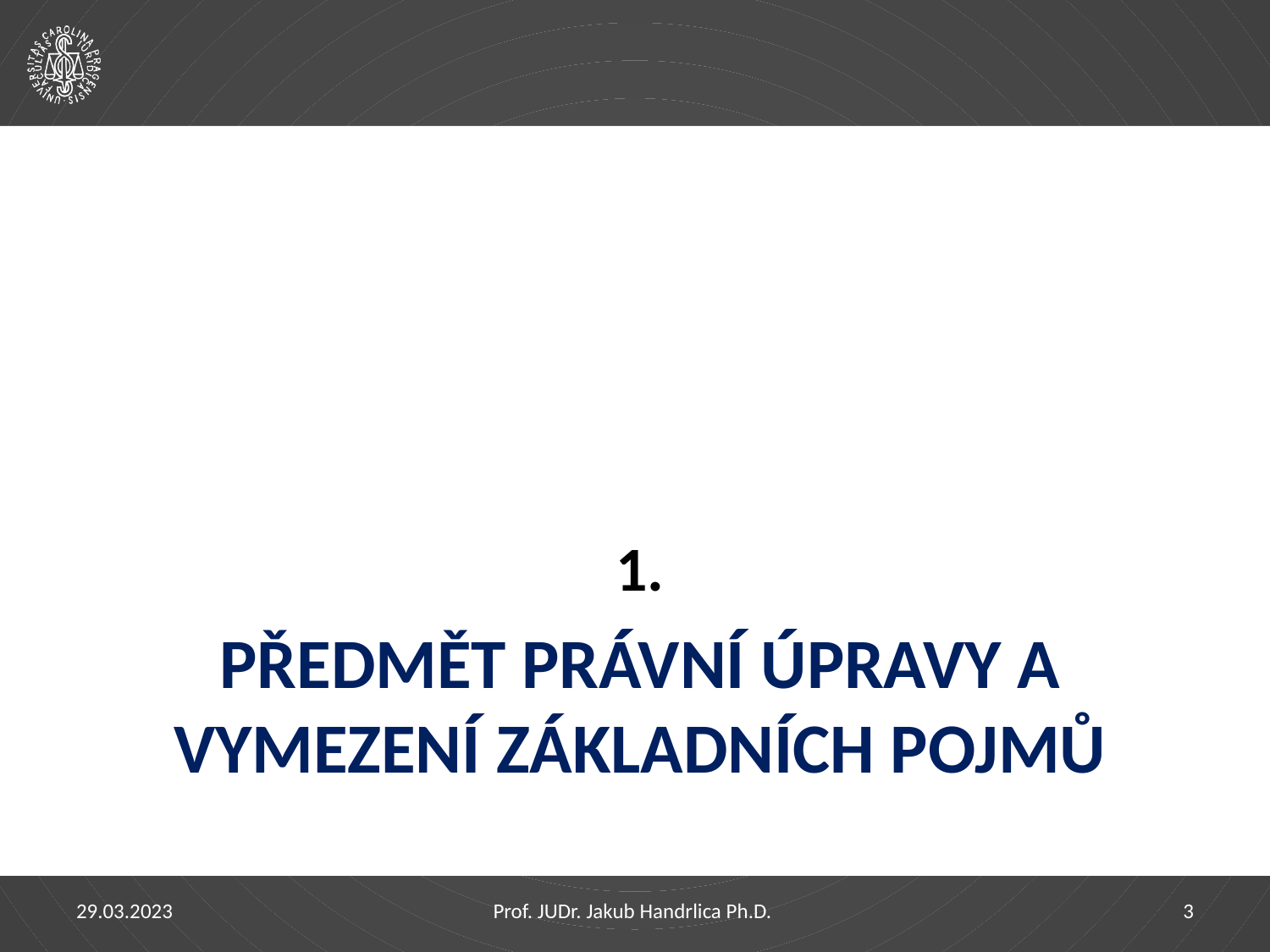

1.

# Předmět právní úpravy a vymezení základních pojmů
29.03.2023
Prof. JUDr. Jakub Handrlica Ph.D.
3